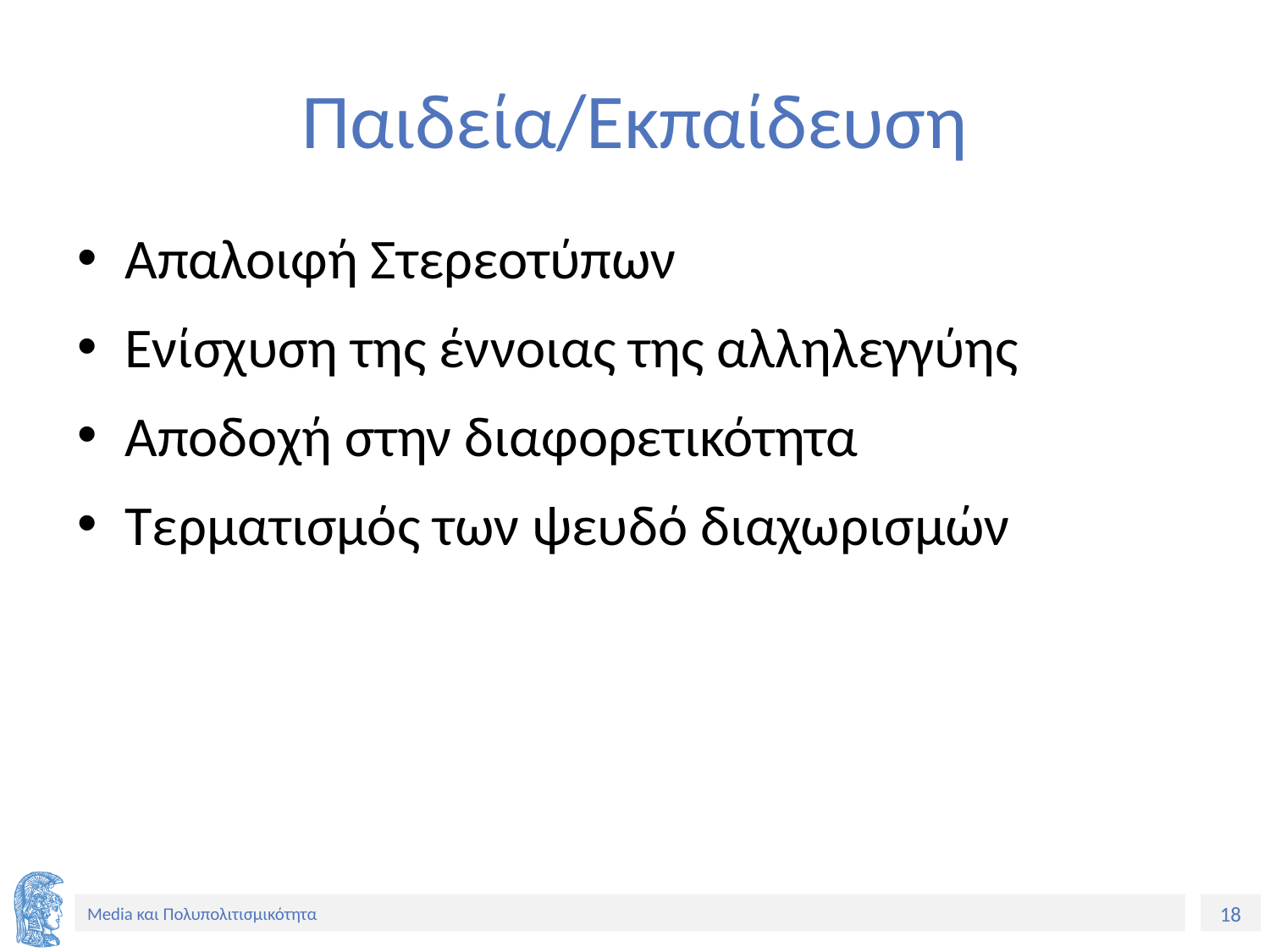

# Παιδεία/Εκπαίδευση
Απαλοιφή Στερεοτύπων
Ενίσχυση της έννοιας της αλληλεγγύης
Αποδοχή στην διαφορετικότητα
Τερματισμός των ψευδό διαχωρισμών